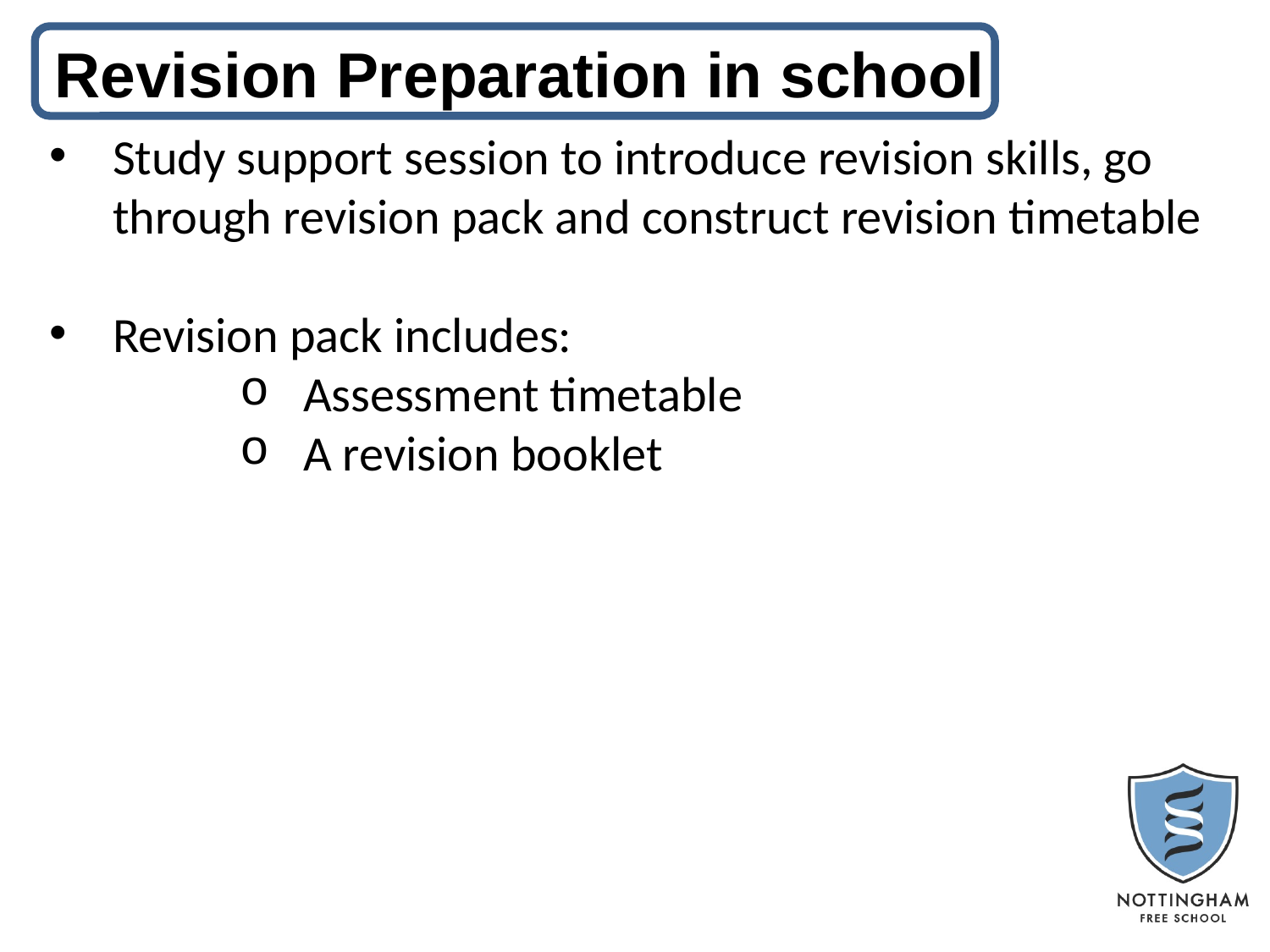

Revision Preparation in school
Study support session to introduce revision skills, go through revision pack and construct revision timetable

Revision pack includes:
Assessment timetable
A revision booklet